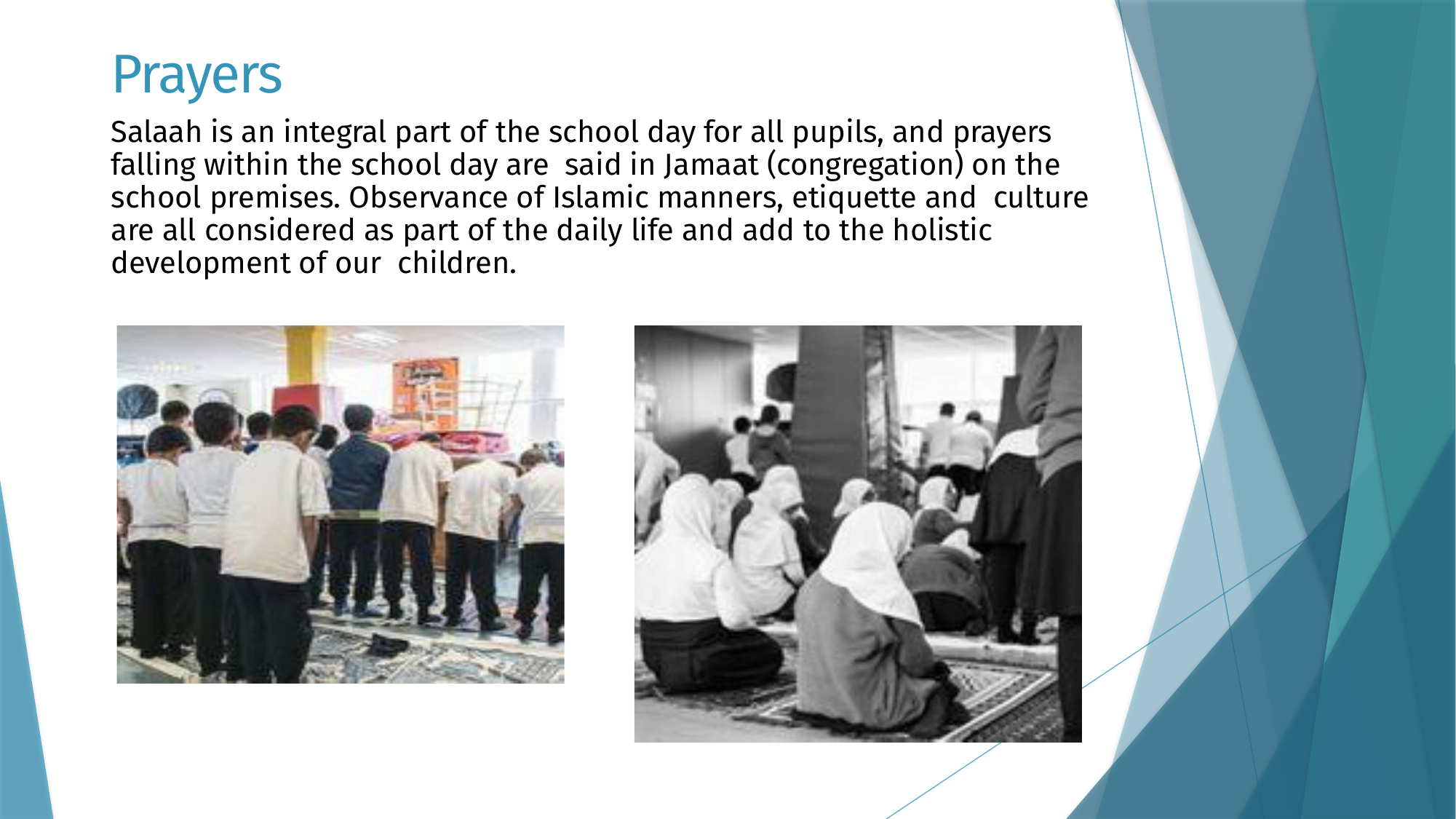

# Prayers
Salaah is an integral part of the school day for all pupils, and prayers falling within the school day are  said in Jamaat (congregation) on the school premises. Observance of Islamic manners, etiquette and  culture are all considered as part of the daily life and add to the holistic development of our  children.